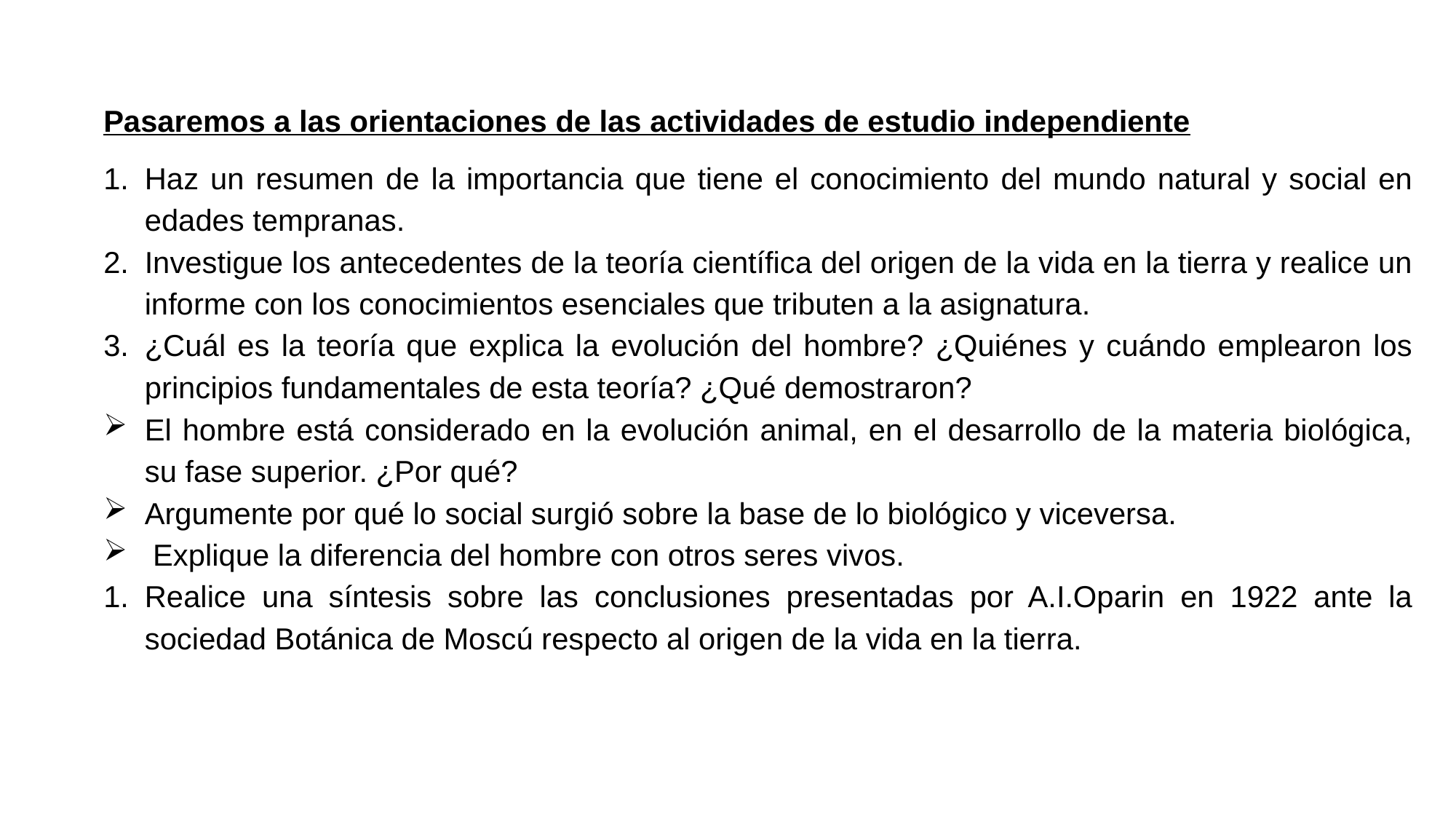

Pasaremos a las orientaciones de las actividades de estudio independiente
Haz un resumen de la importancia que tiene el conocimiento del mundo natural y social en edades tempranas.
Investigue los antecedentes de la teoría científica del origen de la vida en la tierra y realice un informe con los conocimientos esenciales que tributen a la asignatura.
¿Cuál es la teoría que explica la evolución del hombre? ¿Quiénes y cuándo emplearon los principios fundamentales de esta teoría? ¿Qué demostraron?
El hombre está considerado en la evolución animal, en el desarrollo de la materia biológica, su fase superior. ¿Por qué?
Argumente por qué lo social surgió sobre la base de lo biológico y viceversa.
 Explique la diferencia del hombre con otros seres vivos.
Realice una síntesis sobre las conclusiones presentadas por A.I.Oparin en 1922 ante la sociedad Botánica de Moscú respecto al origen de la vida en la tierra.